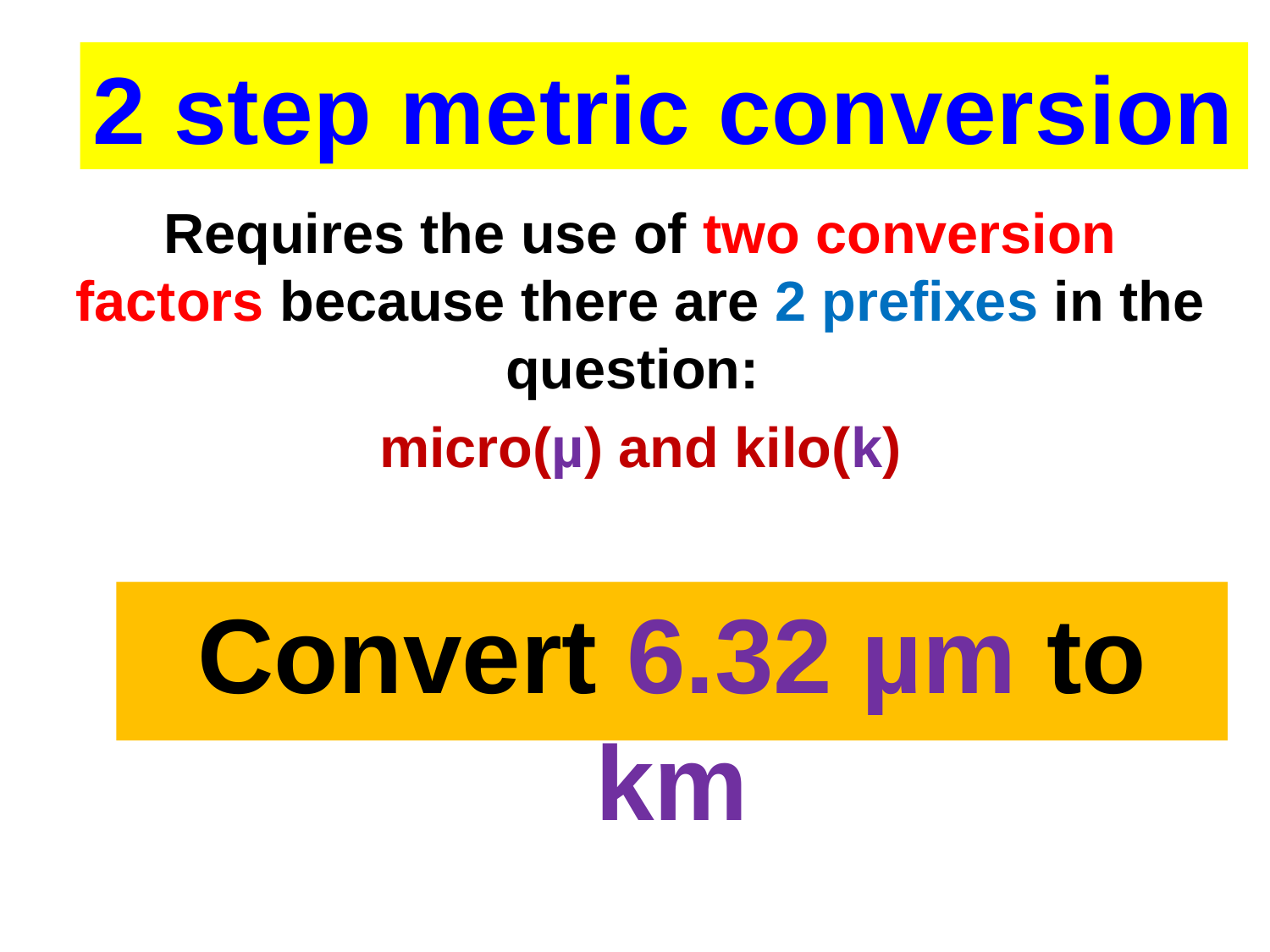

2 step metric conversion
Requires the use of two conversion factors because there are 2 prefixes in the question:
micro(µ) and kilo(k)
Convert 6.32 µm to km